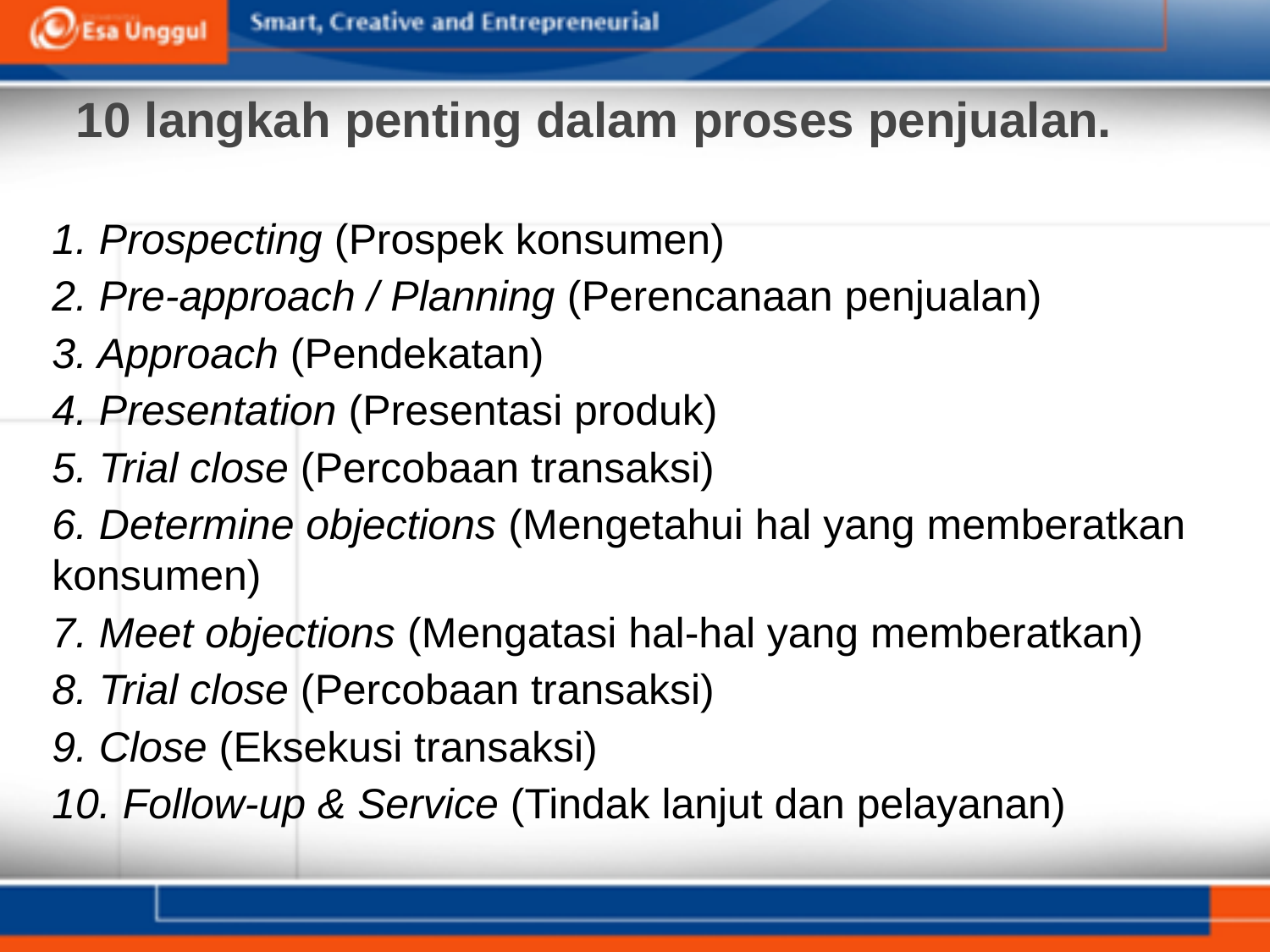

# 10 langkah penting dalam proses penjualan.
1. Prospecting (Prospek konsumen)
2. Pre-approach / Planning (Perencanaan penjualan)
3. Approach (Pendekatan)
4. Presentation (Presentasi produk)
5. Trial close (Percobaan transaksi)
6. Determine objections (Mengetahui hal yang memberatkan konsumen)
7. Meet objections (Mengatasi hal-hal yang memberatkan)
8. Trial close (Percobaan transaksi)
9. Close (Eksekusi transaksi)
10. Follow-up & Service (Tindak lanjut dan pelayanan)